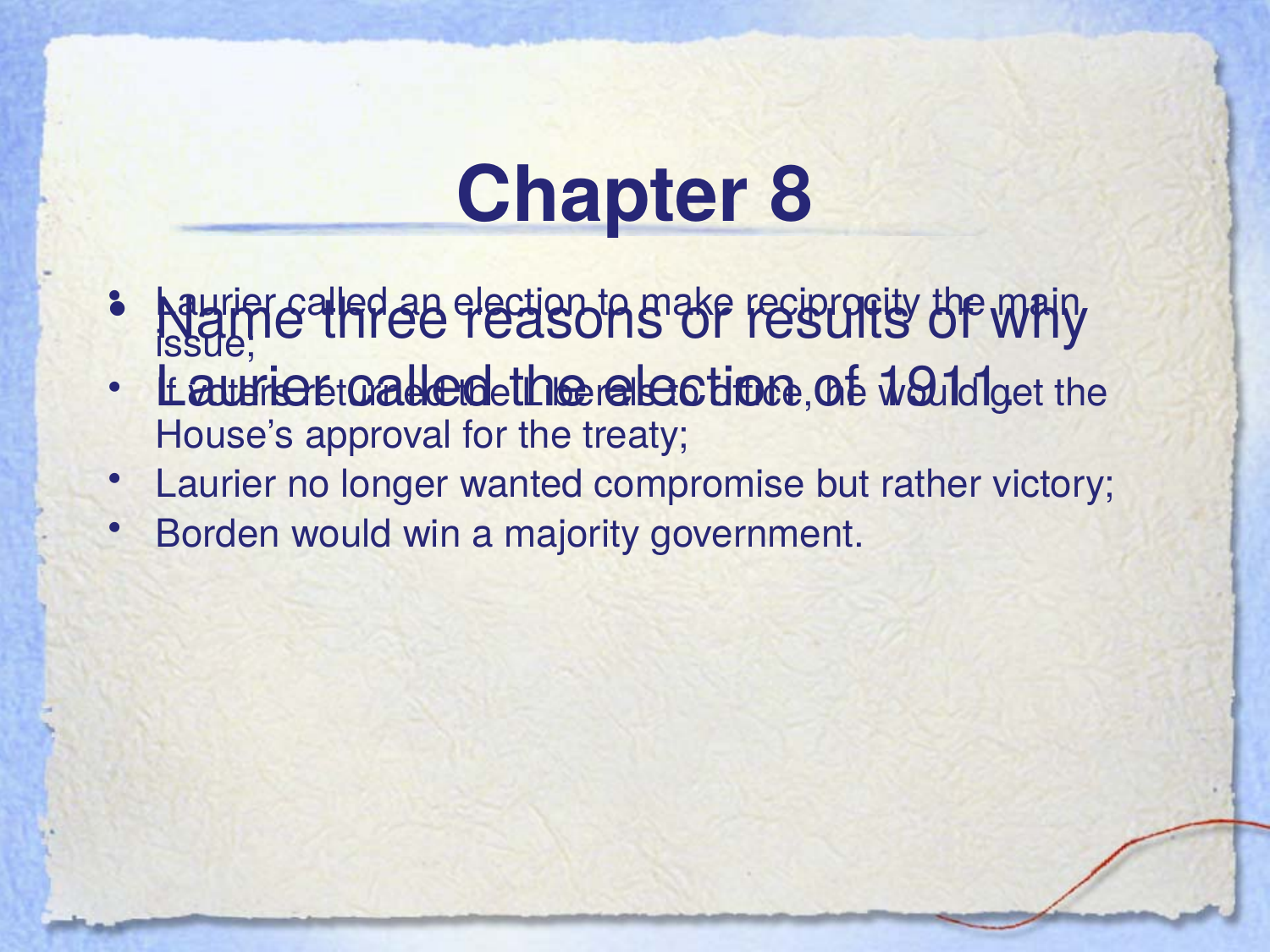

# Chapter 8
Name three reasons or results of why Laurier called the election of 1911.
Laurier called an election to make reciprocity the main issue;
If voters returned the Liberals to office, he would get the House’s approval for the treaty;
Laurier no longer wanted compromise but rather victory;
Borden would win a majority government.